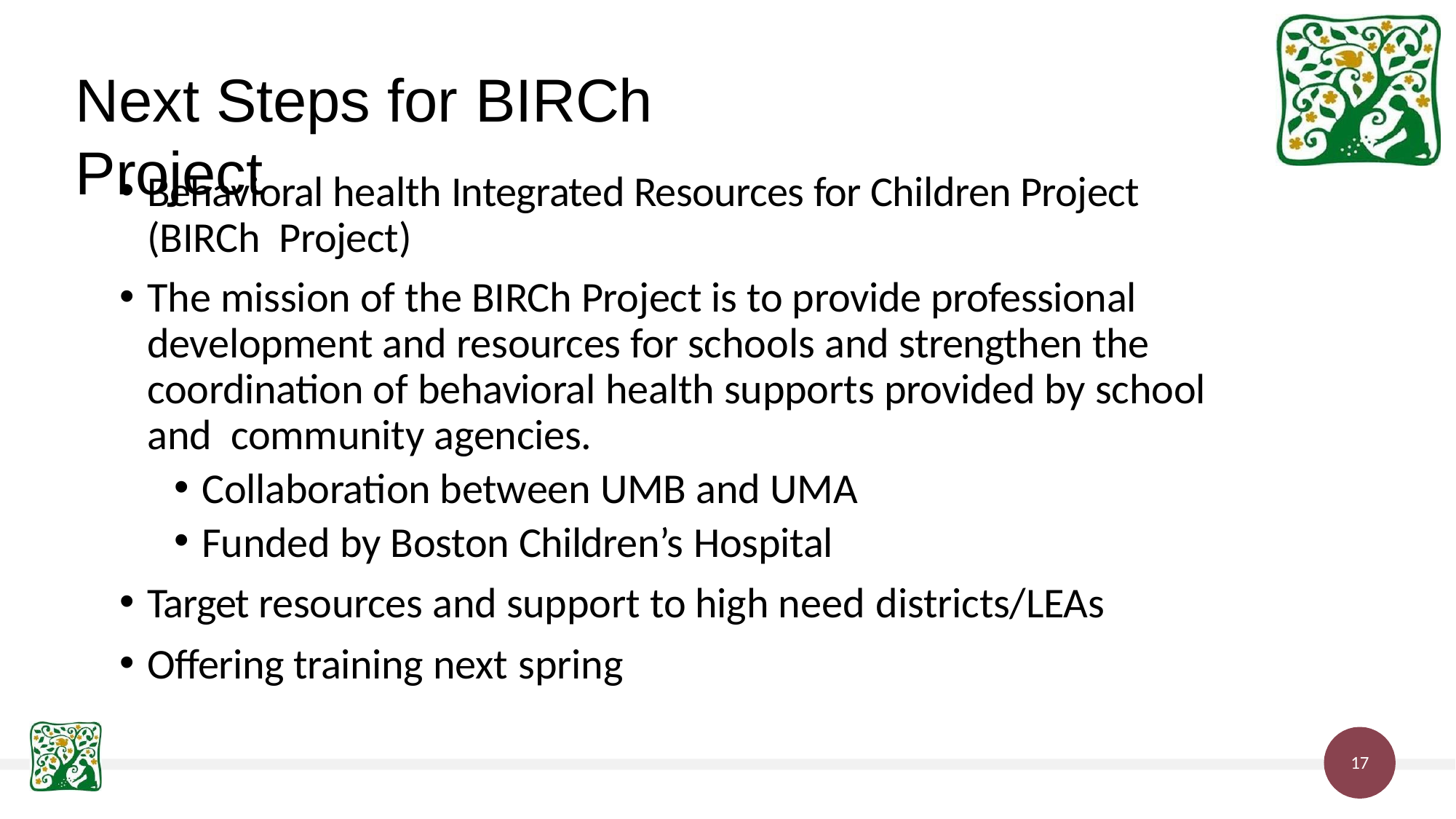

# Next Steps for BIRCh Project
Behavioral health Integrated Resources for Children Project (BIRCh  Project)
The mission of the BIRCh Project is to provide professional  development and resources for schools and strengthen the  coordination of behavioral health supports provided by school and  community agencies.
Collaboration between UMB and UMA
Funded by Boston Children’s Hospital
Target resources and support to high need districts/LEAs
Offering training next spring

17